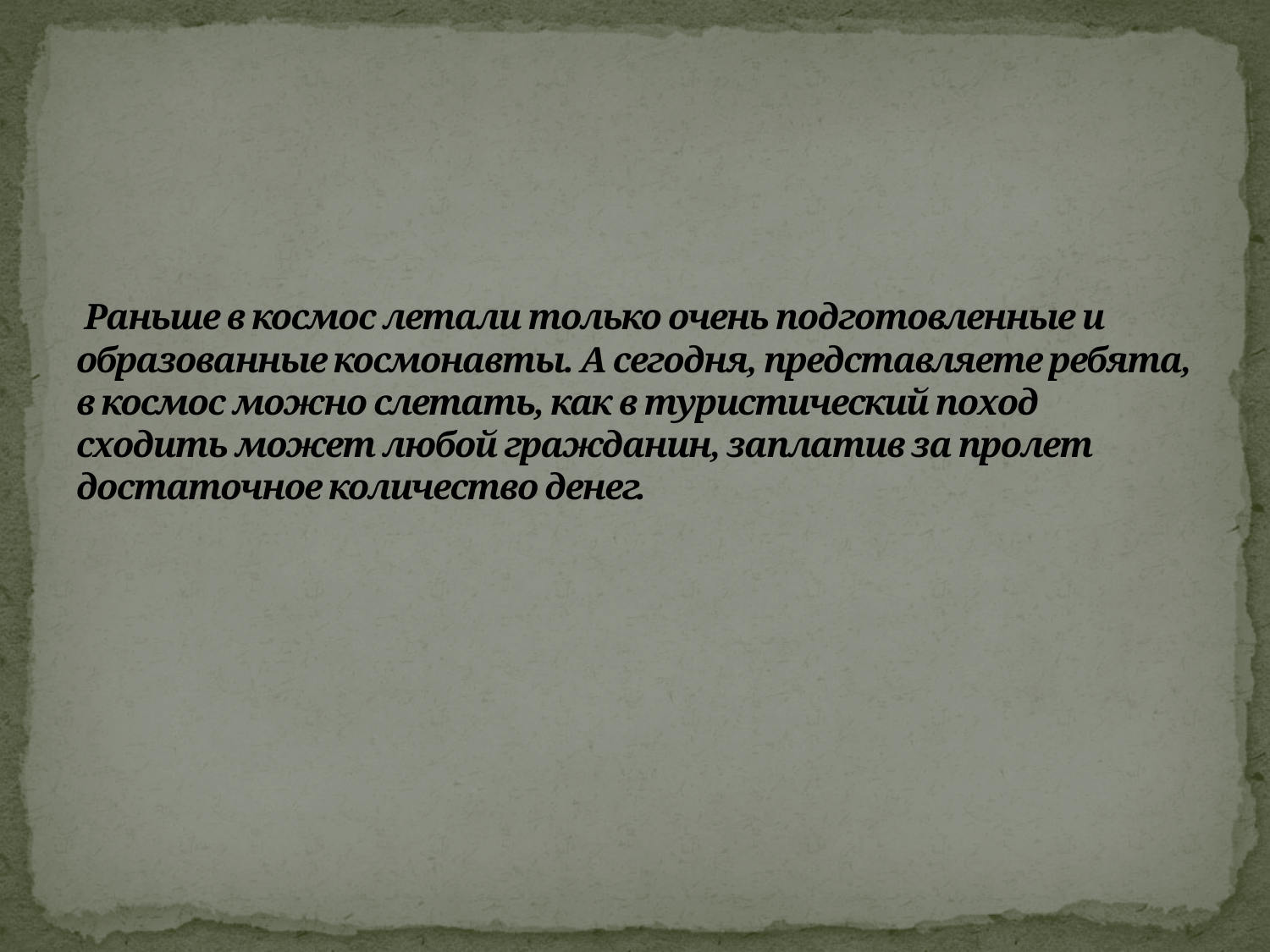

# Раньше в космос летали только очень подготовленные и образованные космонавты. А сегодня, представляете ребята, в космос можно слетать, как в туристический поход сходить может любой гражданин, заплатив за пролет достаточное количество денег.